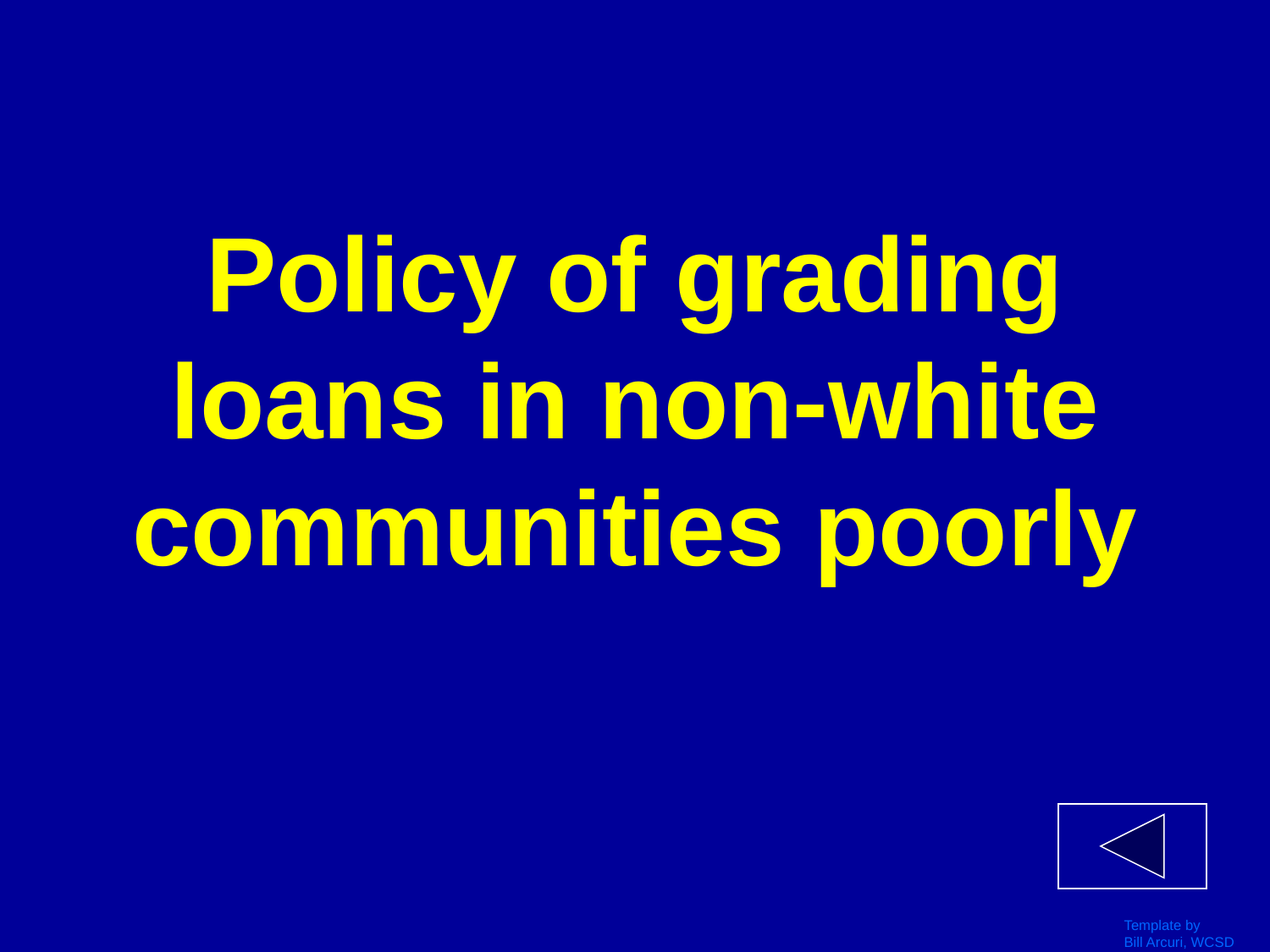

# Policy of grading loans in non-white communities poorly

Template by
Bill Arcuri, WCSD